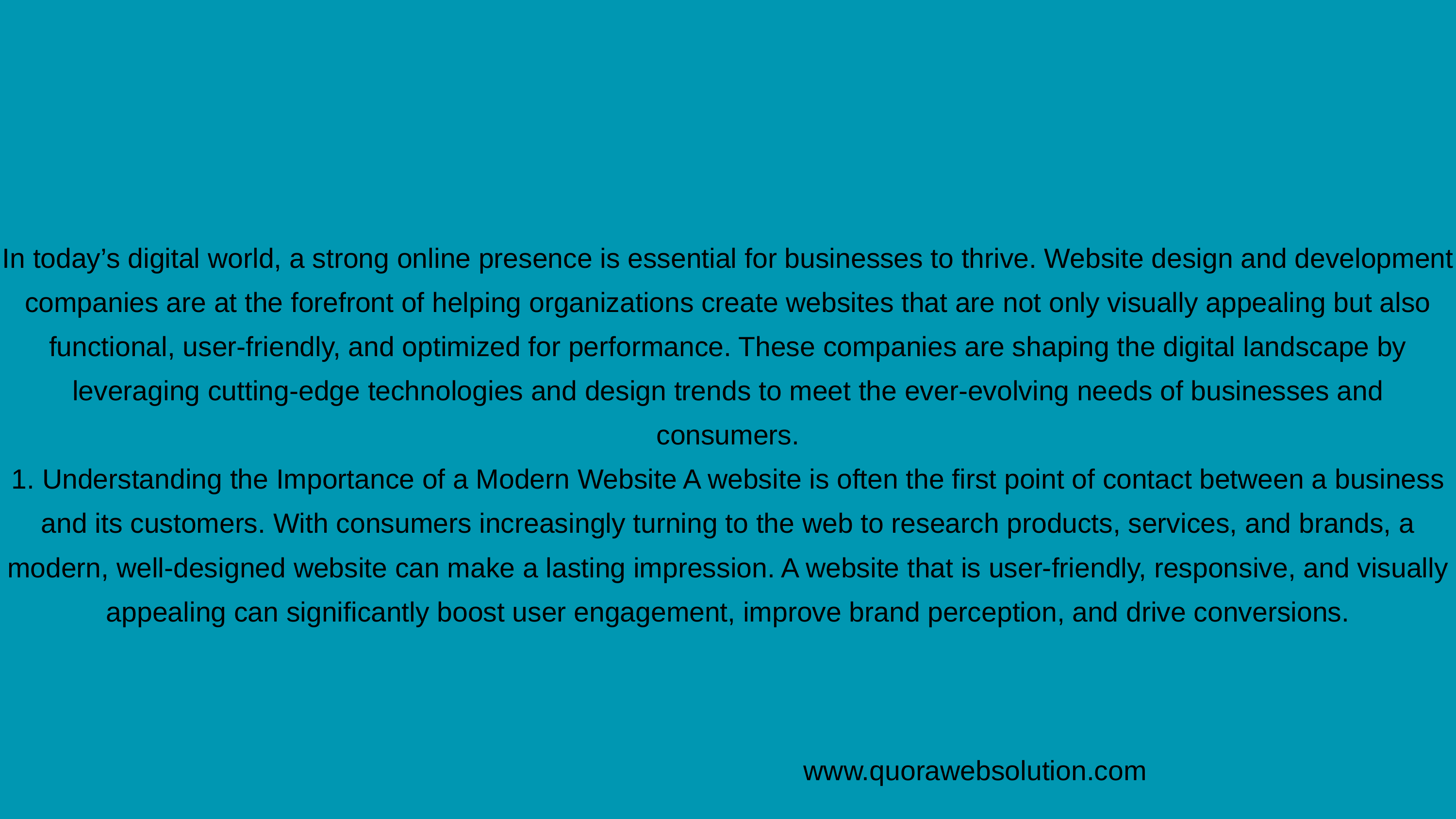

In today’s digital world, a strong online presence is essential for businesses to thrive. Website design and development companies are at the forefront of helping organizations create websites that are not only visually appealing but also functional, user-friendly, and optimized for performance. These companies are shaping the digital landscape by leveraging cutting-edge technologies and design trends to meet the ever-evolving needs of businesses and consumers.
1. Understanding the Importance of a Modern Website A website is often the first point of contact between a business and its customers. With consumers increasingly turning to the web to research products, services, and brands, a modern, well-designed website can make a lasting impression. A website that is user-friendly, responsive, and visually appealing can significantly boost user engagement, improve brand perception, and drive conversions.
www.quorawebsolution.com